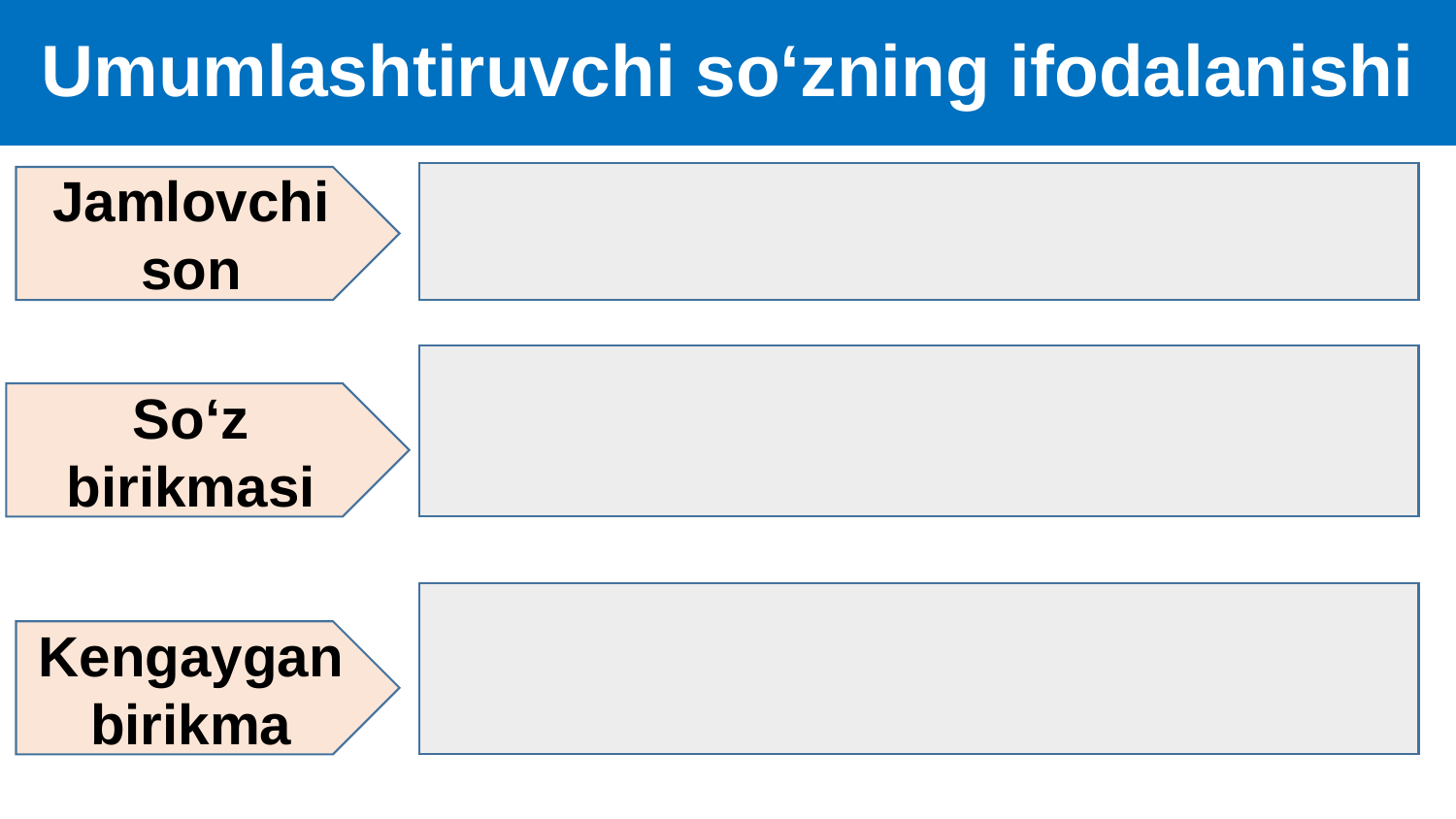

# Umumlashtiruvchi so‘zning ifodalanishi

Jamlovchi son

So‘z birikmasi

Kengaygan birikma